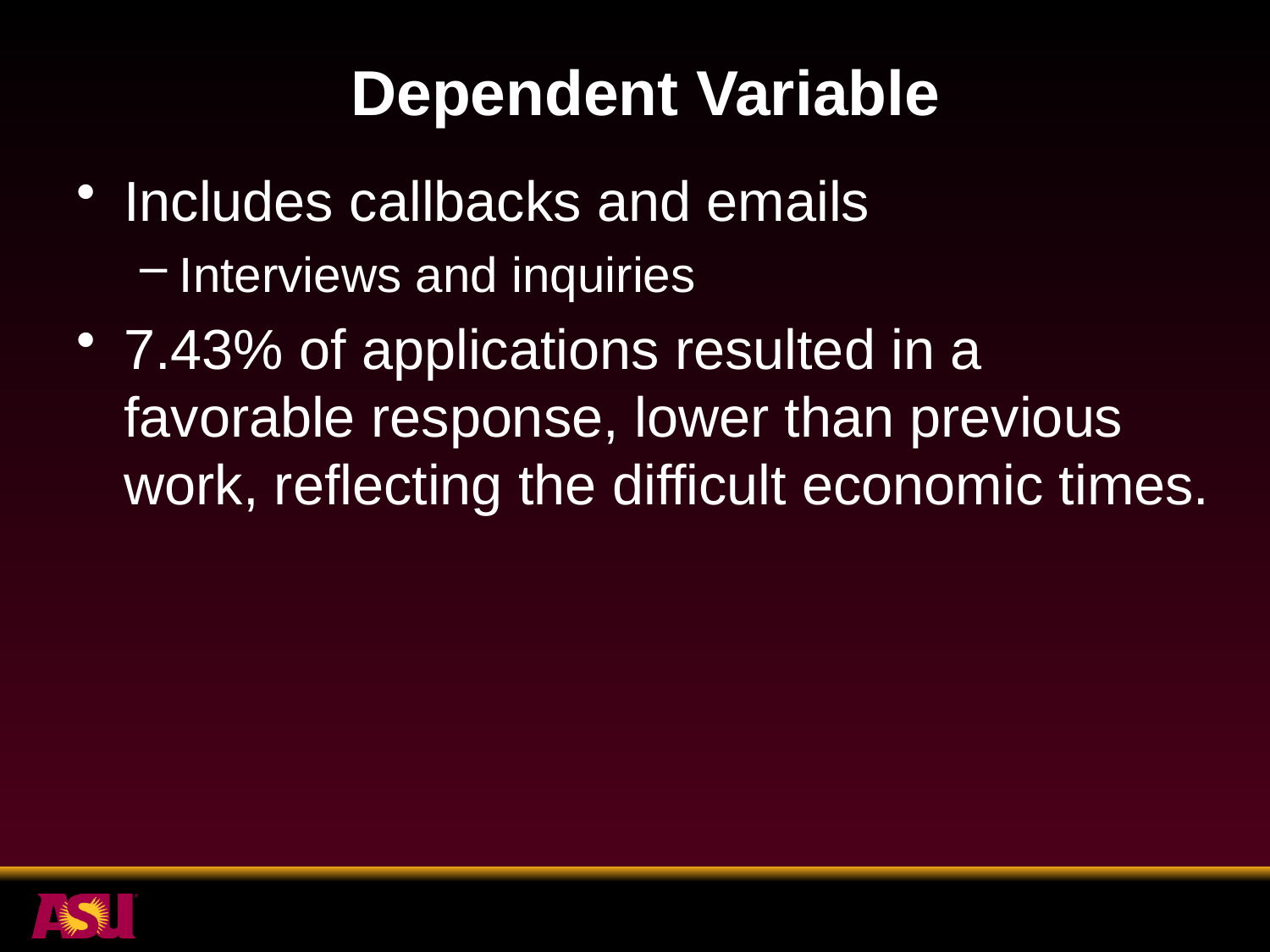

# Dependent Variable
Includes callbacks and emails
Interviews and inquiries
7.43% of applications resulted in a favorable response, lower than previous work, reflecting the difficult economic times.